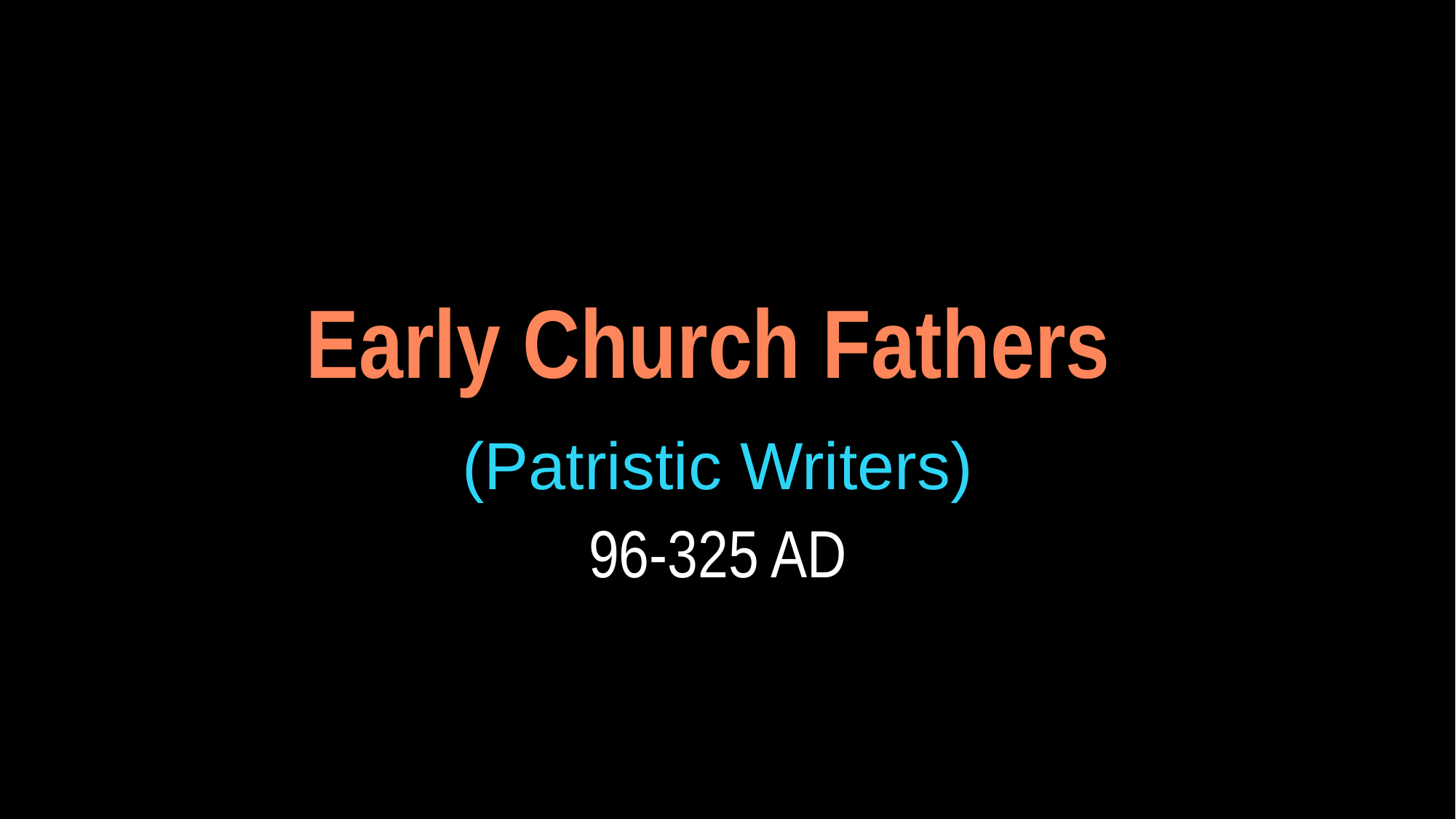

Early Church Fathers
(Patristic Writers)
96-325 AD